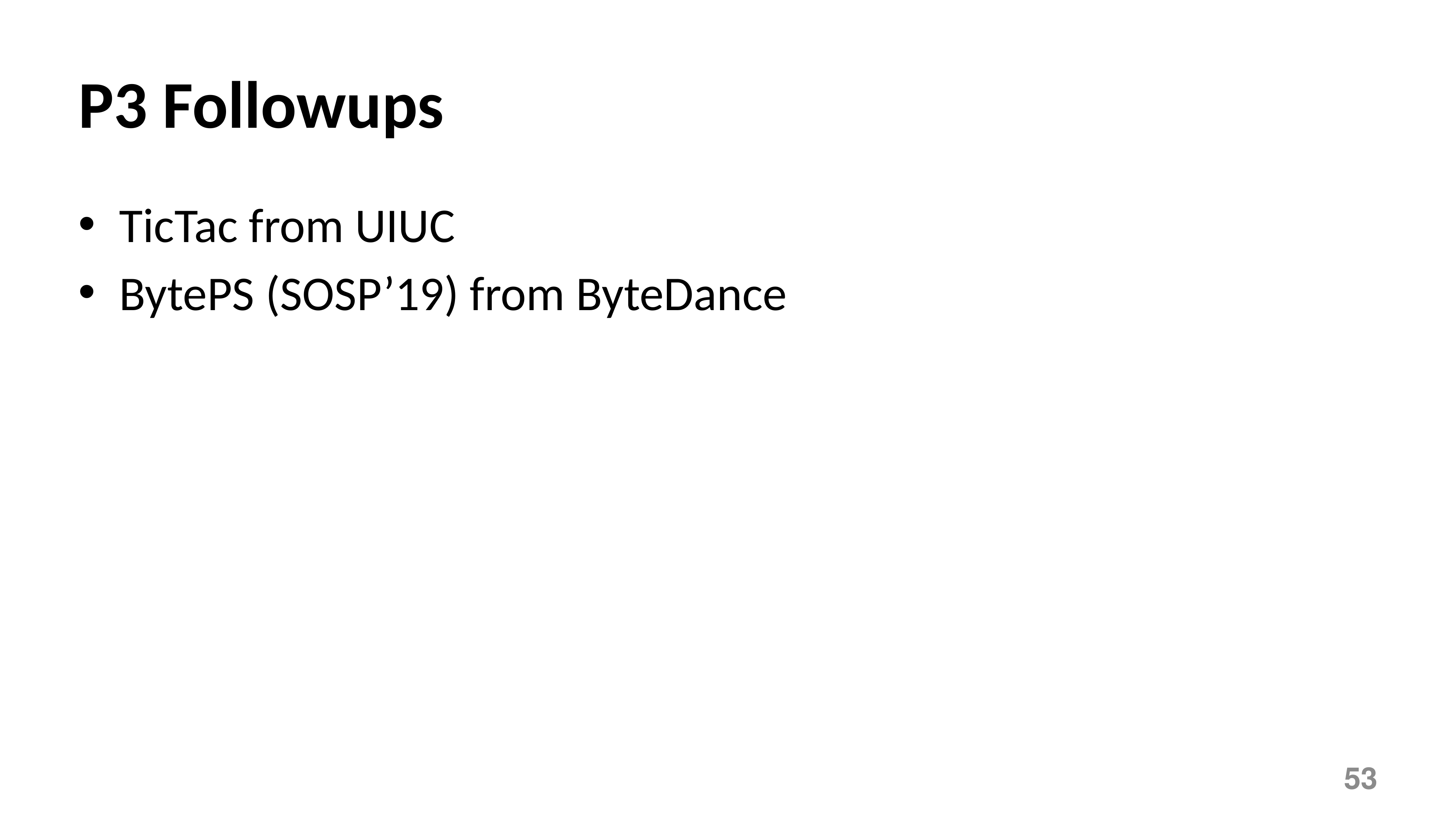

# P3 Followups
TicTac from UIUC
BytePS (SOSP’19) from ByteDance
53